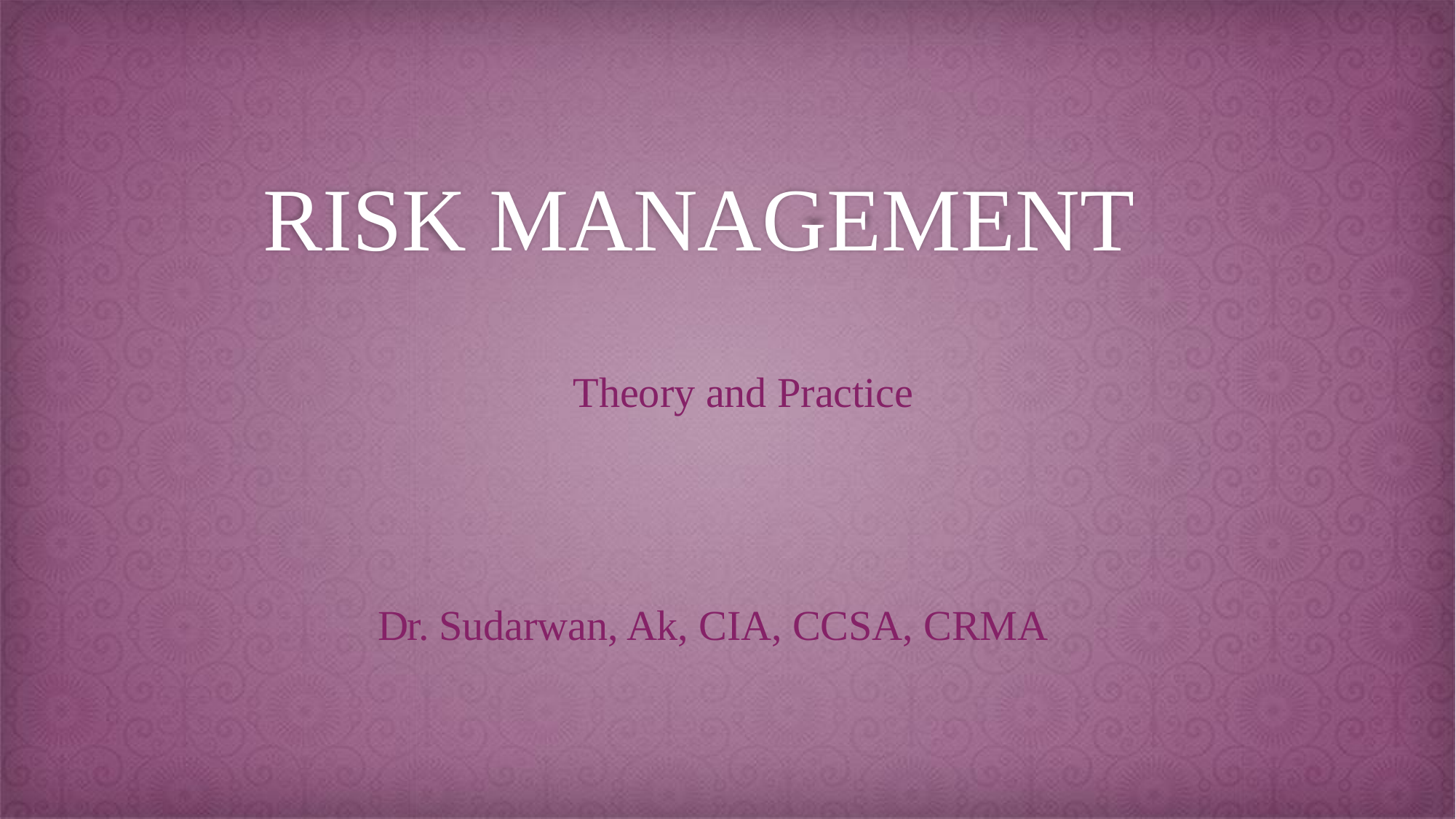

# RISK MANAGEMENT
Theory and Practice
Dr. Sudarwan, Ak, CIA, CCSA, CRMA